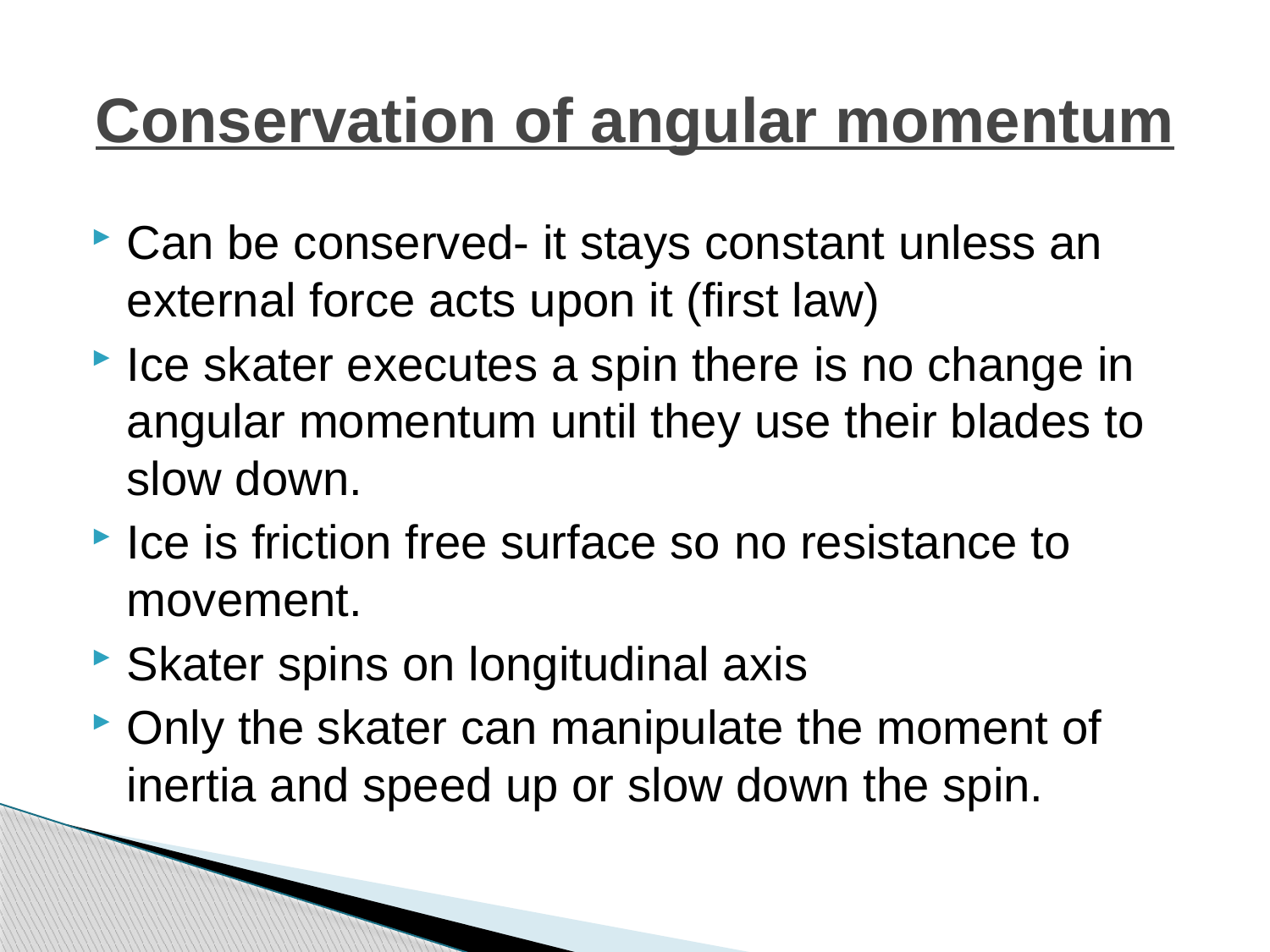

# Conservation of angular momentum
Can be conserved- it stays constant unless an external force acts upon it (first law)
Ice skater executes a spin there is no change in angular momentum until they use their blades to slow down.
Ice is friction free surface so no resistance to movement.
Skater spins on longitudinal axis
Only the skater can manipulate the moment of inertia and speed up or slow down the spin.